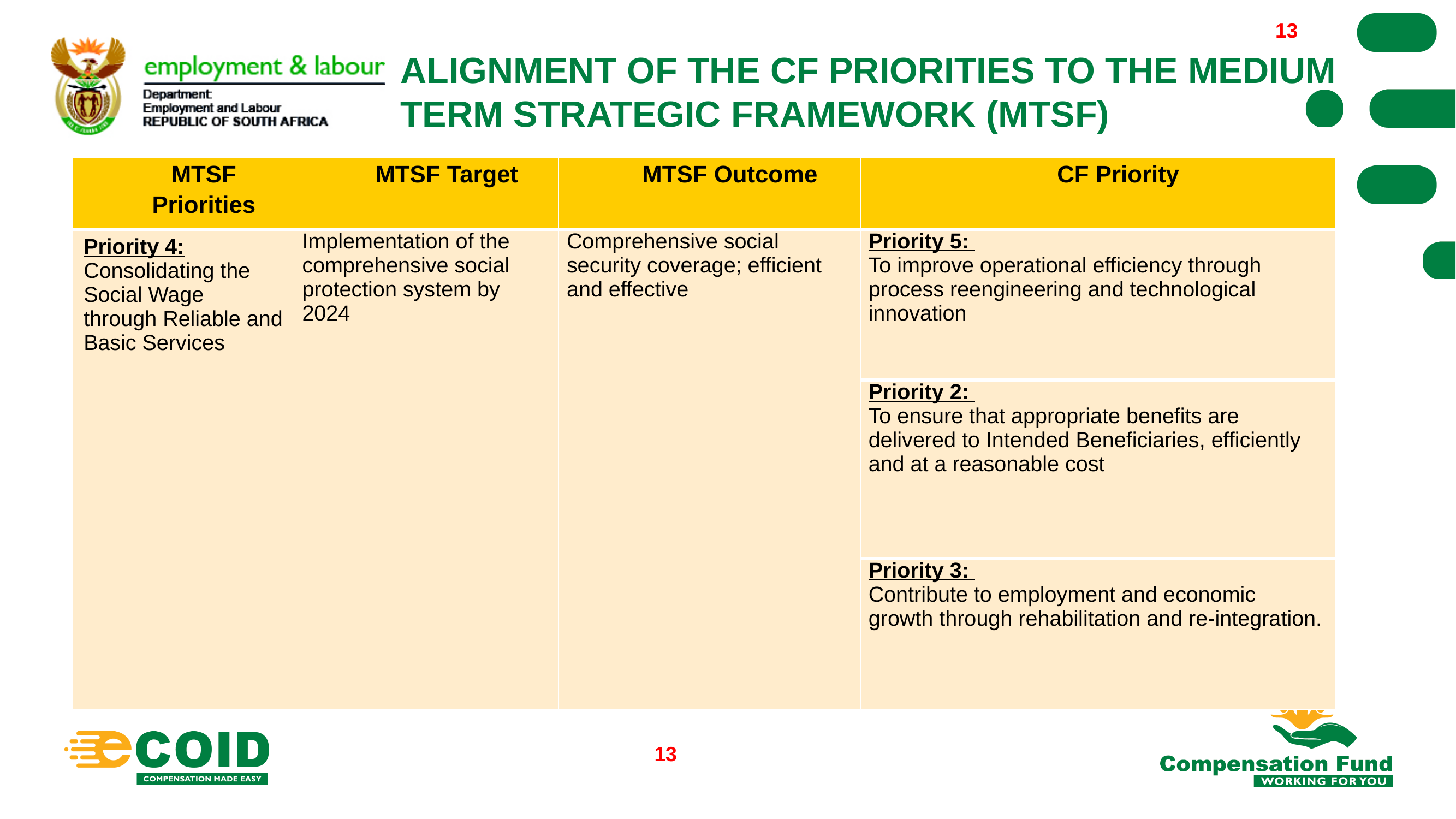

# ALIGNMENT OF THE CF PRIORITIES TO THE MEDIUM TERM STRATEGIC FRAMEWORK (MTSF)
13
| MTSF Priorities | MTSF Target | MTSF Outcome | CF Priority |
| --- | --- | --- | --- |
| Priority 4: Consolidating the Social Wage through Reliable and Basic Services | Implementation of the comprehensive social protection system by 2024 | Comprehensive social security coverage; efficient and effective | Priority 5: To improve operational efficiency through process reengineering and technological innovation |
|  |  |  | Priority 2: To ensure that appropriate benefits are delivered to Intended Beneficiaries, efficiently and at a reasonable cost |
|  |  |  | Priority 3: Contribute to employment and economic growth through rehabilitation and re-integration. |
13
13